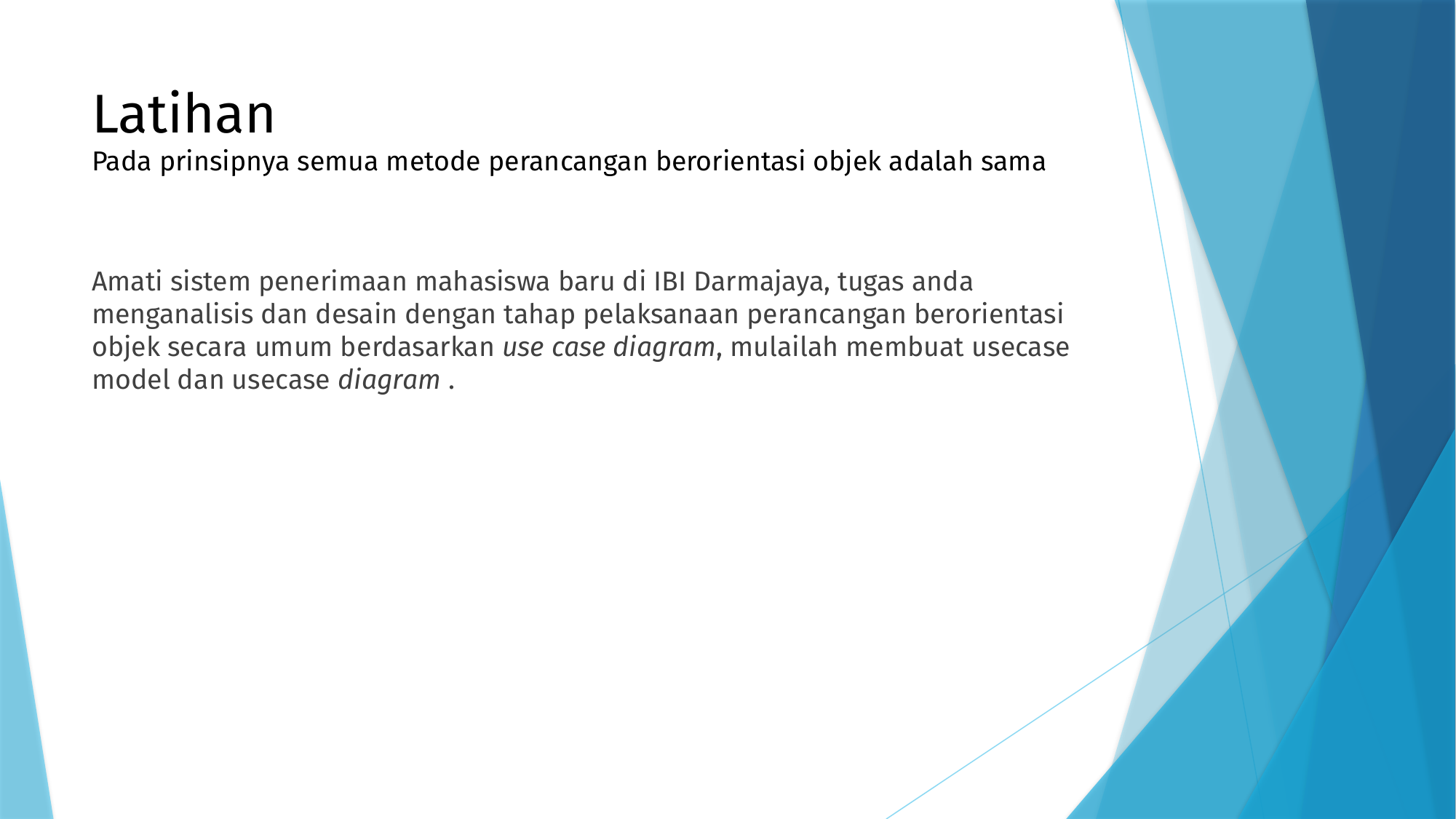

# Latihan Pada prinsipnya semua metode perancangan berorientasi objek adalah sama
Amati sistem penerimaan mahasiswa baru di IBI Darmajaya, tugas anda menganalisis dan desain dengan tahap pelaksanaan perancangan berorientasi objek secara umum berdasarkan use case diagram, mulailah membuat usecase model dan usecase diagram .